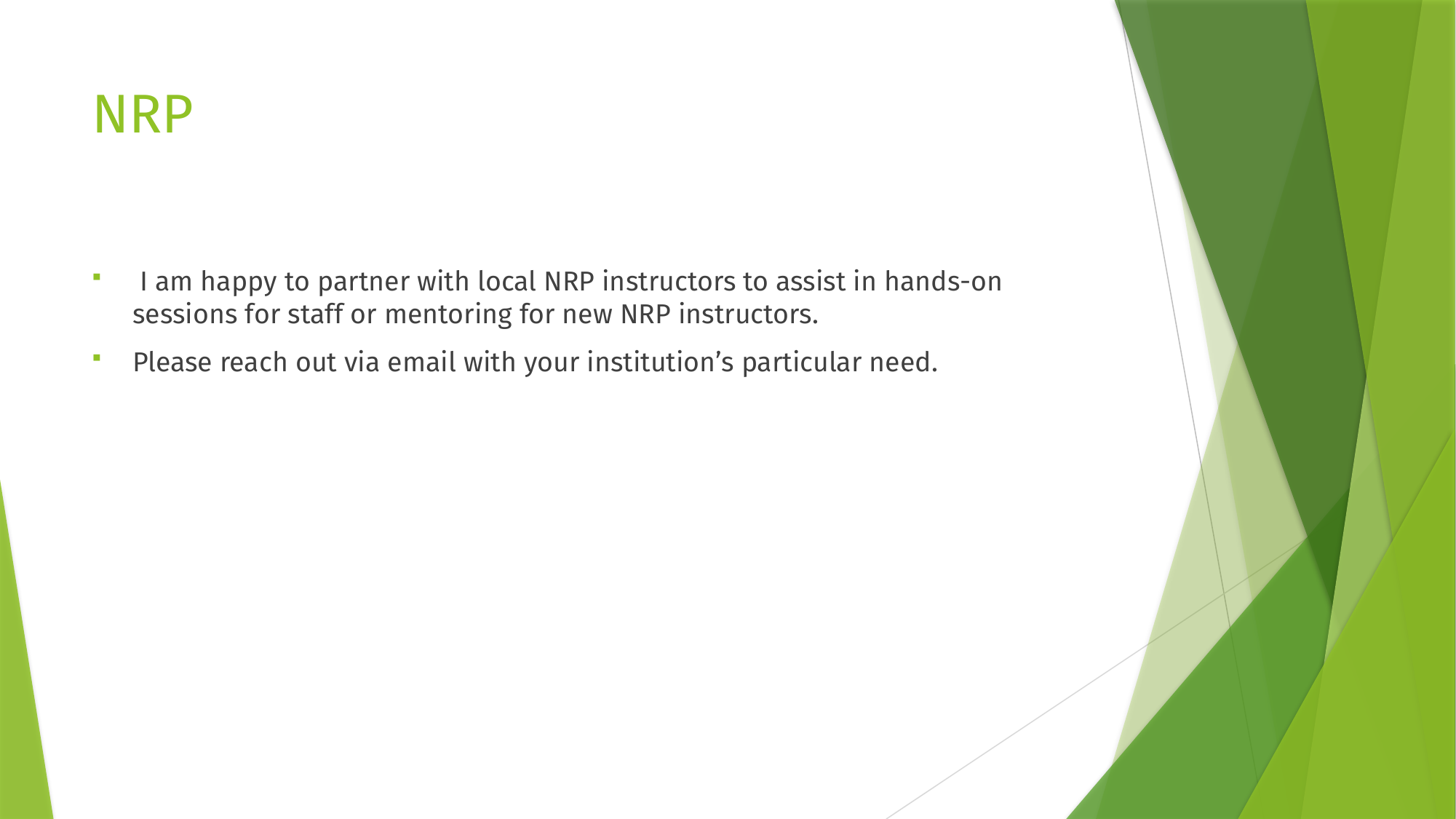

# NRP
 I am happy to partner with local NRP instructors to assist in hands-on sessions for staff or mentoring for new NRP instructors.
Please reach out via email with your institution’s particular need.